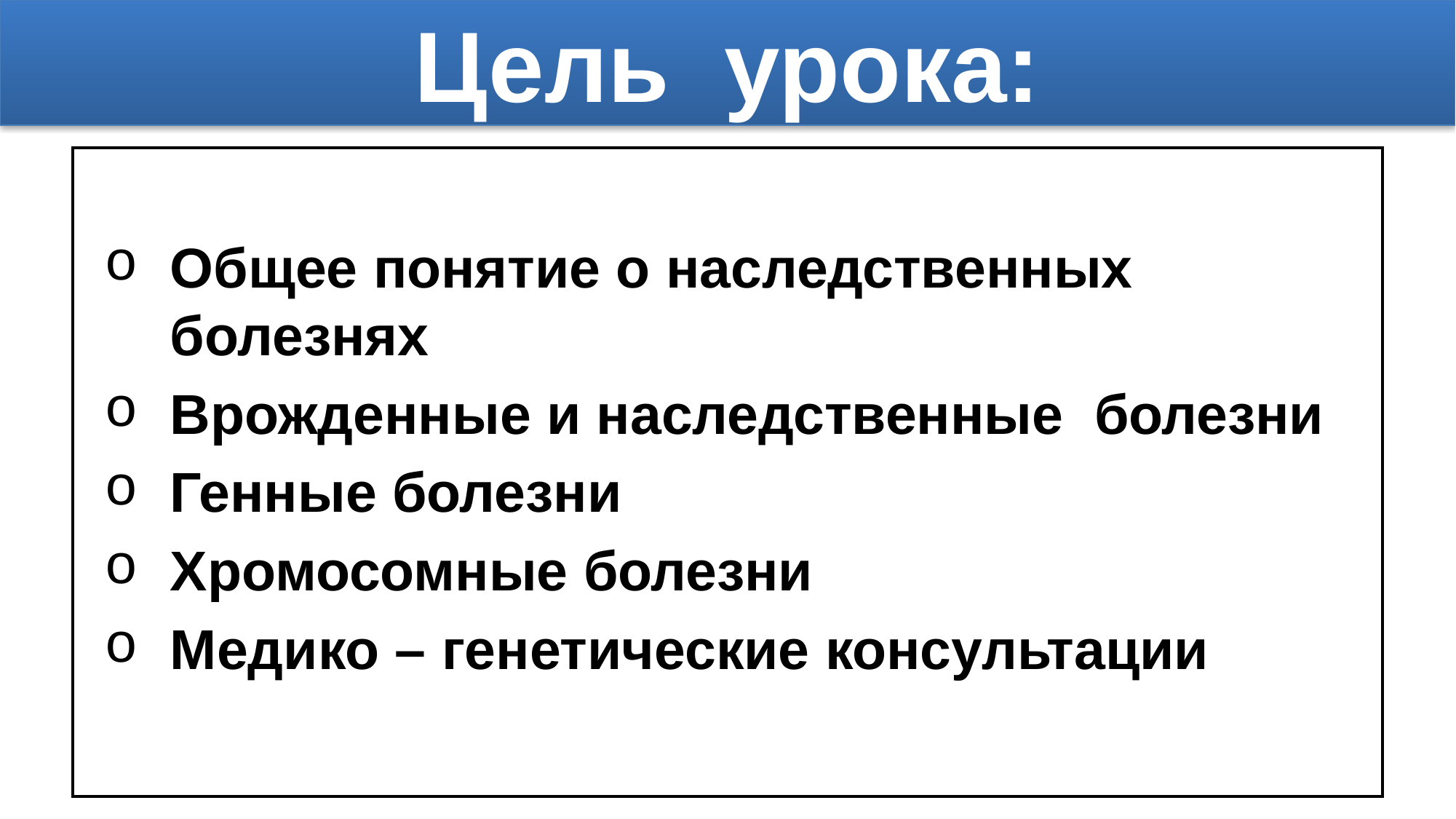

# Цель  урока:

Общее понятие о наследственных болезнях
Врожденные и наследственные  болезни
Генные болезни
Хромосомные болезни
Медико – генетические консультации